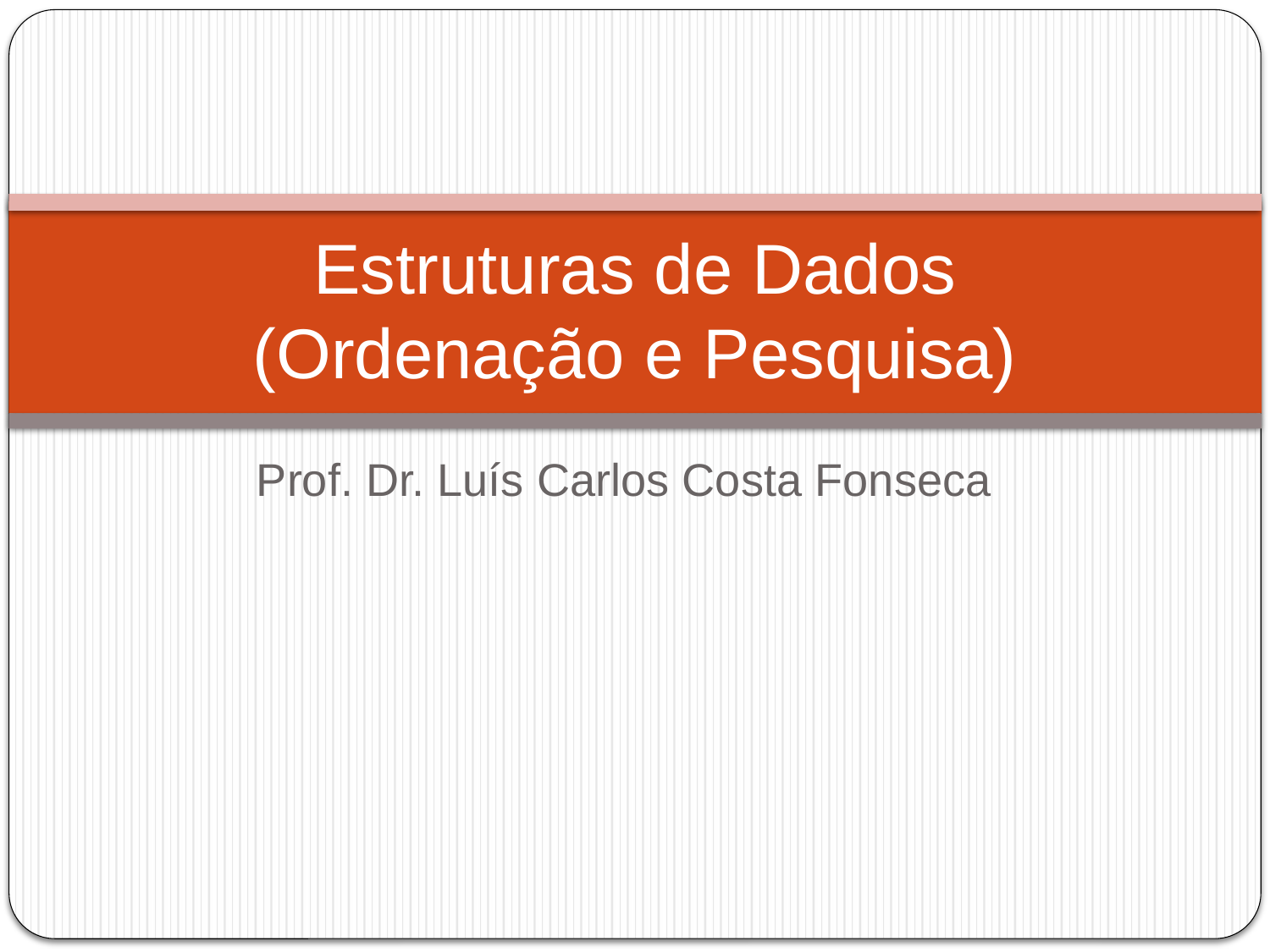

# Estruturas de Dados (Ordenação e Pesquisa)
Prof. Dr. Luís Carlos Costa Fonseca